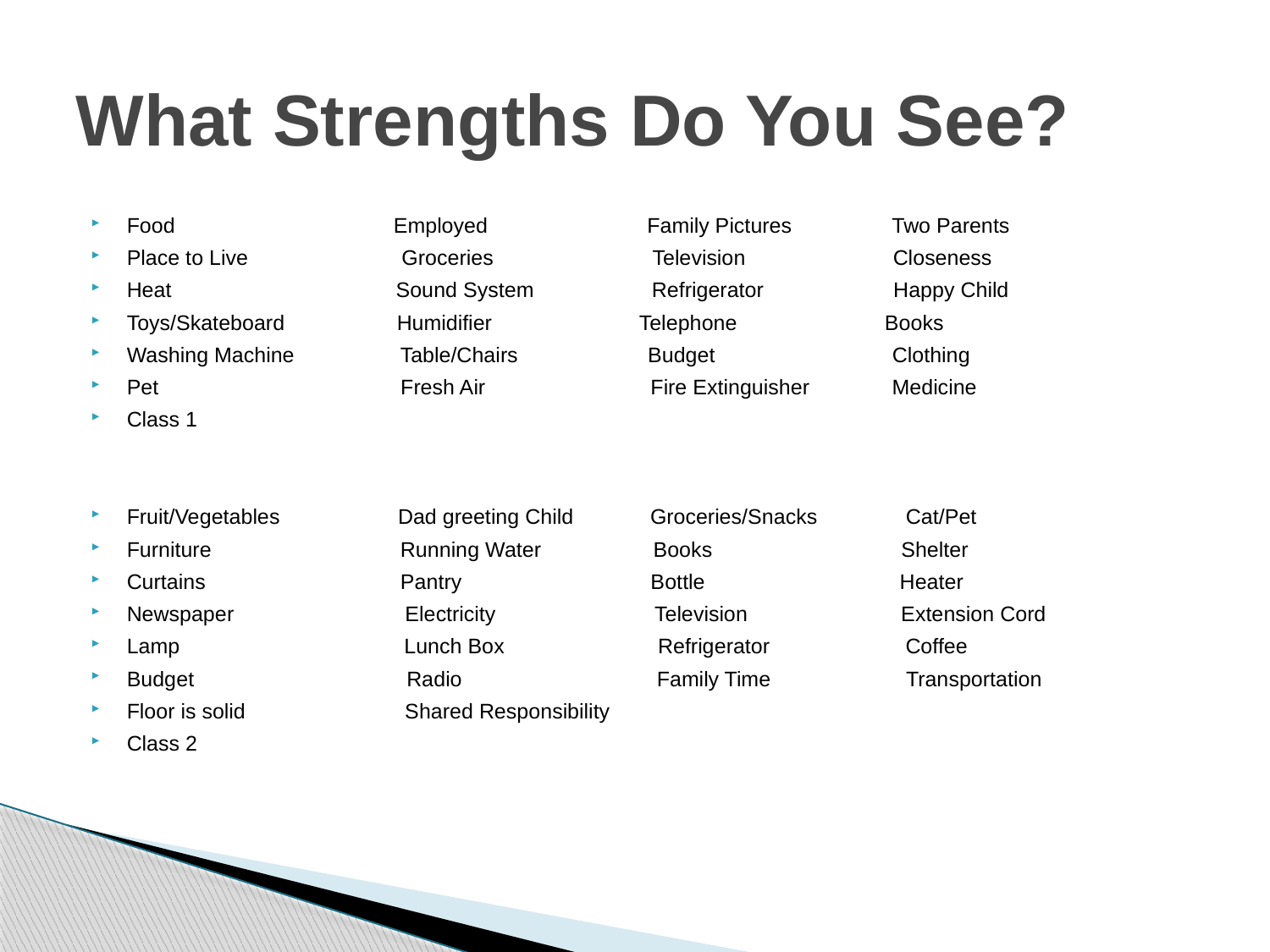

# What Strengths Do You See?
Food                                     Employed                           Family Pictures                 Two Parents
Place to Live                          Groceries                           Television                         Closeness
Heat                                      Sound System                    Refrigerator                      Happy Child
Toys/Skateboard                   Humidifier                         Telephone                         Books
Washing Machine                  Table/Chairs                      Budget                              Clothing
Pet                                         Fresh Air                            Fire Extinguisher              Medicine
Class 1

Fruit/Vegetables                    Dad greeting Child             Groceries/Snacks               Cat/Pet
Furniture                                Running Water                   Books                                Shelter
Curtains                                 Pantry                                Bottle                                 Heater
Newspaper                             Electricity                           Television                          Extension Cord
Lamp                                      Lunch Box                          Refrigerator                       Coffee
Budget                                    Radio                                 Family Time                       Transportation
Floor is solid                           Shared Responsibility
Class 2